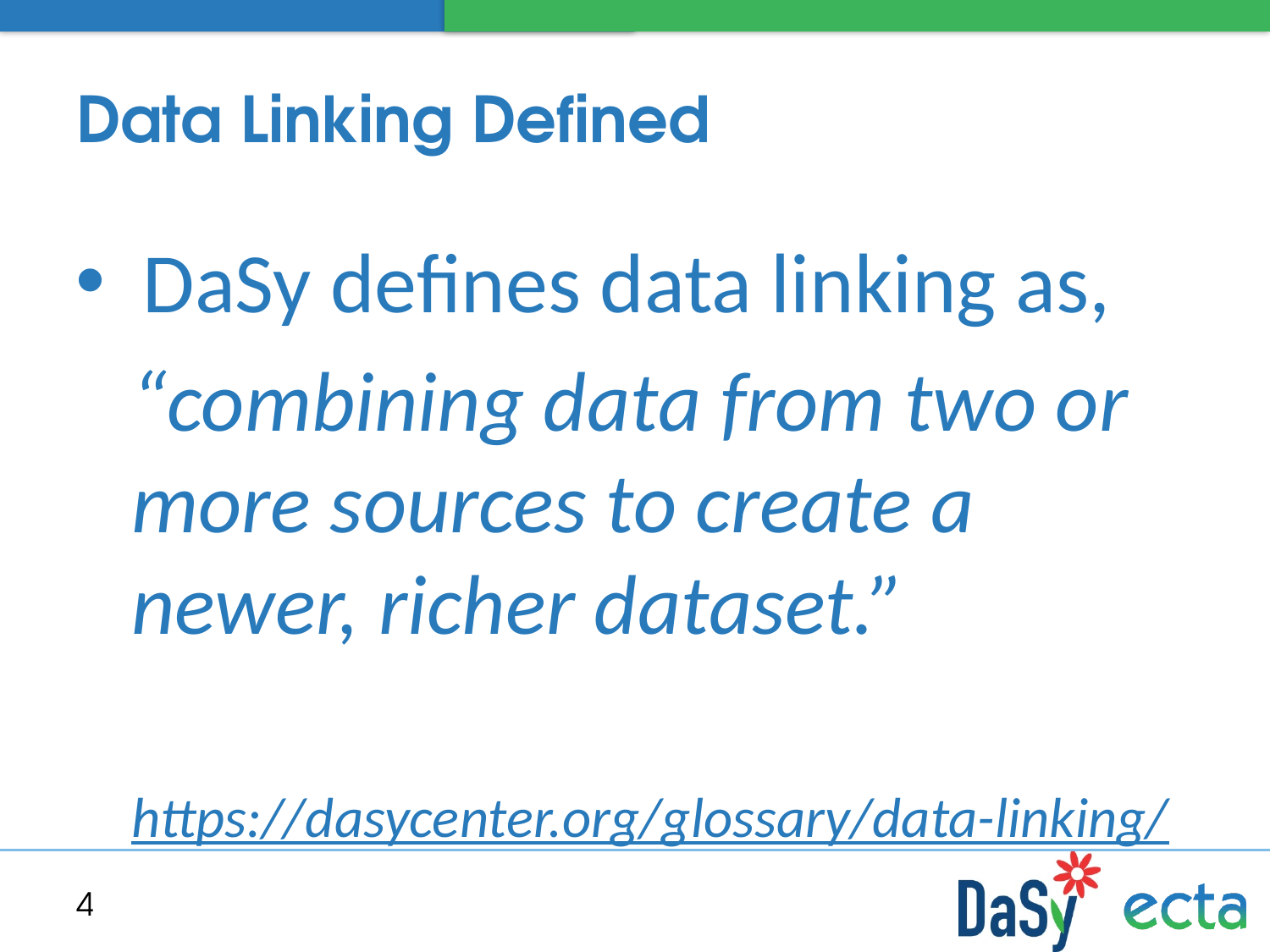

# Data Linking Defined
 DaSy defines data linking as,
“combining data from two or more sources to create a newer, richer dataset.”

https://dasycenter.org/glossary/data-linking/
4